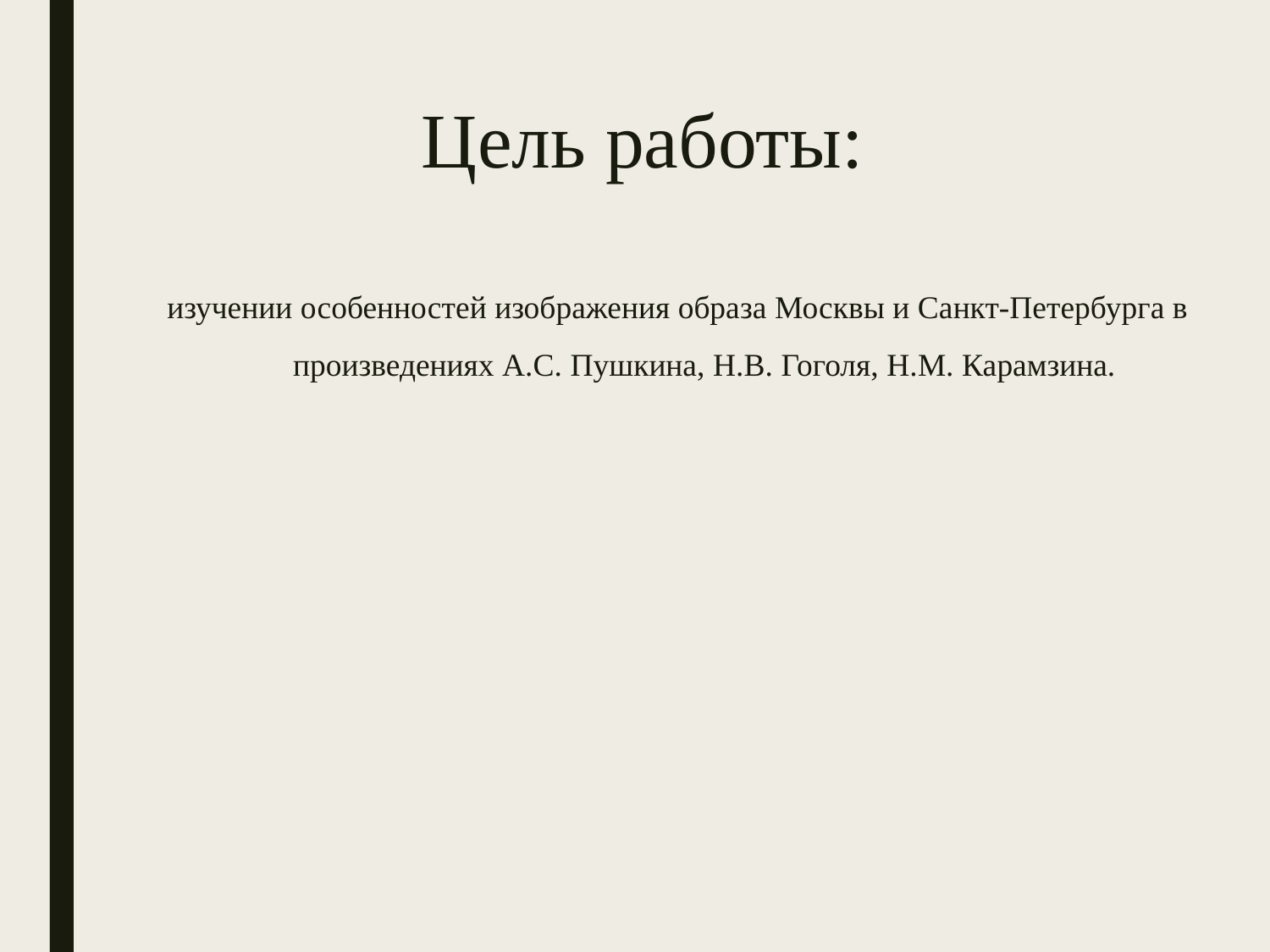

# Цель работы:

изучении особенностей изображения образа Москвы и Санкт-Петербурга в произведениях А.С. Пушкина, Н.В. Гоголя, Н.М. Карамзина.